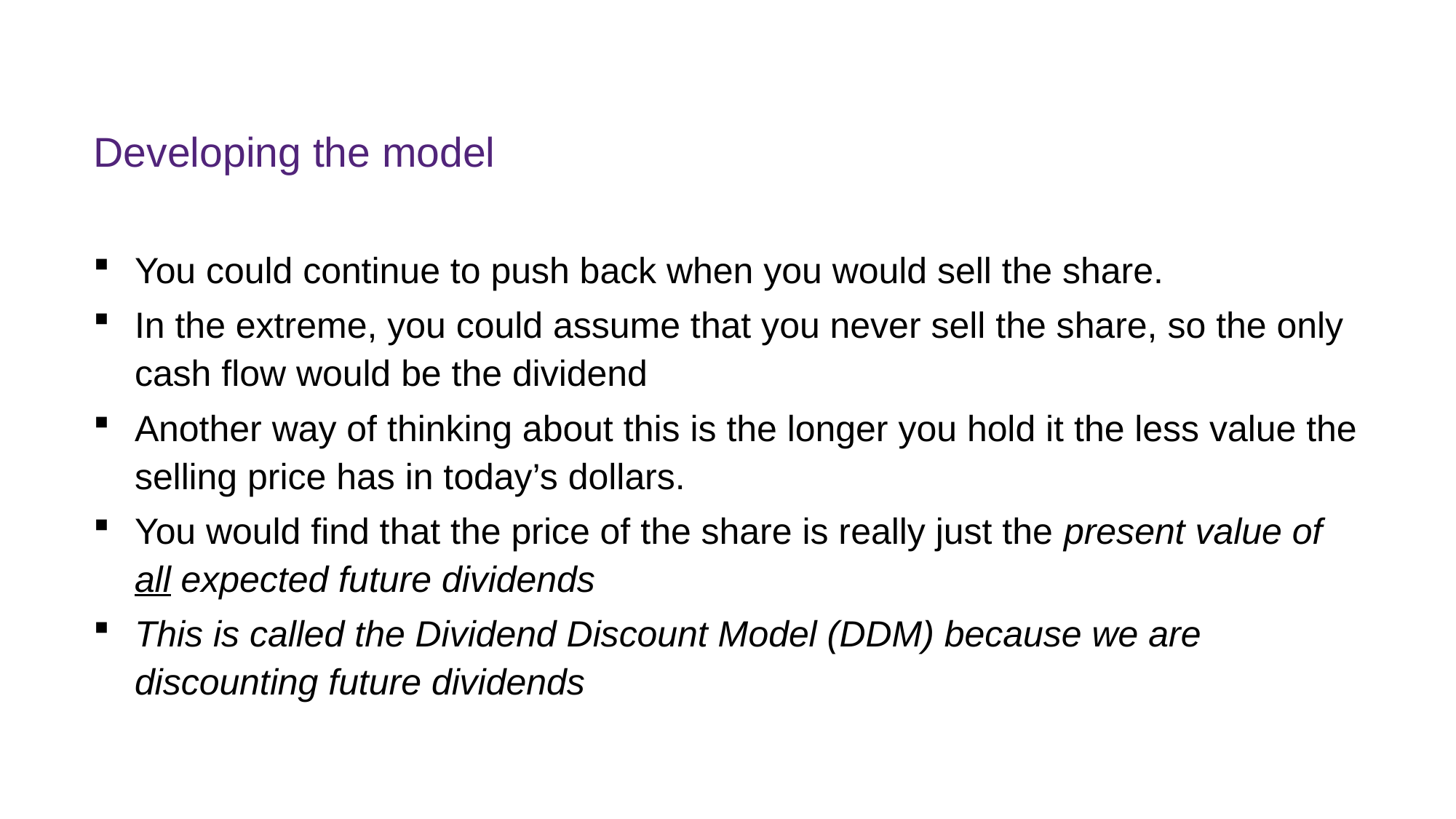

# Developing the model
You could continue to push back when you would sell the share.
In the extreme, you could assume that you never sell the share, so the only cash flow would be the dividend
Another way of thinking about this is the longer you hold it the less value the selling price has in today’s dollars.
You would find that the price of the share is really just the present value of all expected future dividends
This is called the Dividend Discount Model (DDM) because we are discounting future dividends

52